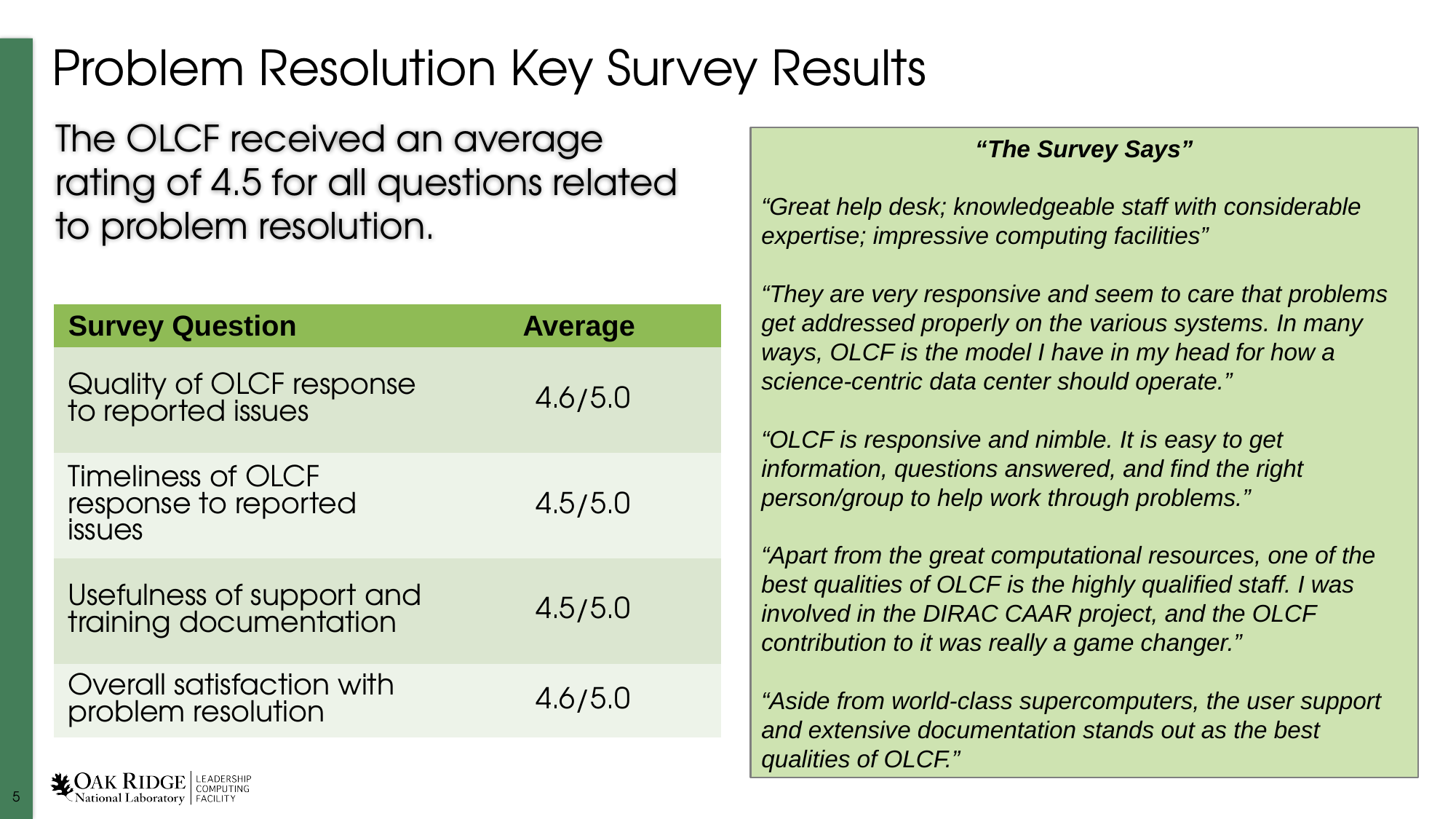

# Problem Resolution Key Survey Results
The OLCF received an average rating of 4.5 for all questions related to problem resolution.
“The Survey Says”

“Great help desk; knowledgeable staff with considerable expertise; impressive computing facilities”

“They are very responsive and seem to care that problems get addressed properly on the various systems. In many ways, OLCF is the model I have in my head for how a science-centric data center should operate.”

“OLCF is responsive and nimble. It is easy to get information, questions answered, and find the right person/group to help work through problems.”

“Apart from the great computational resources, one of the best qualities of OLCF is the highly qualified staff. I was involved in the DIRAC CAAR project, and the OLCF contribution to it was really a game changer.”

“Aside from world-class supercomputers, the user support and extensive documentation stands out as the best qualities of OLCF.”
| Survey Question | Average |
| --- | --- |
| Quality of OLCF response to reported issues | 4.6/5.0 |
| Timeliness of OLCF response to reported issues | 4.5/5.0 |
| Usefulness of support and training documentation | 4.5/5.0 |
| Overall satisfaction with problem resolution | 4.6/5.0 |